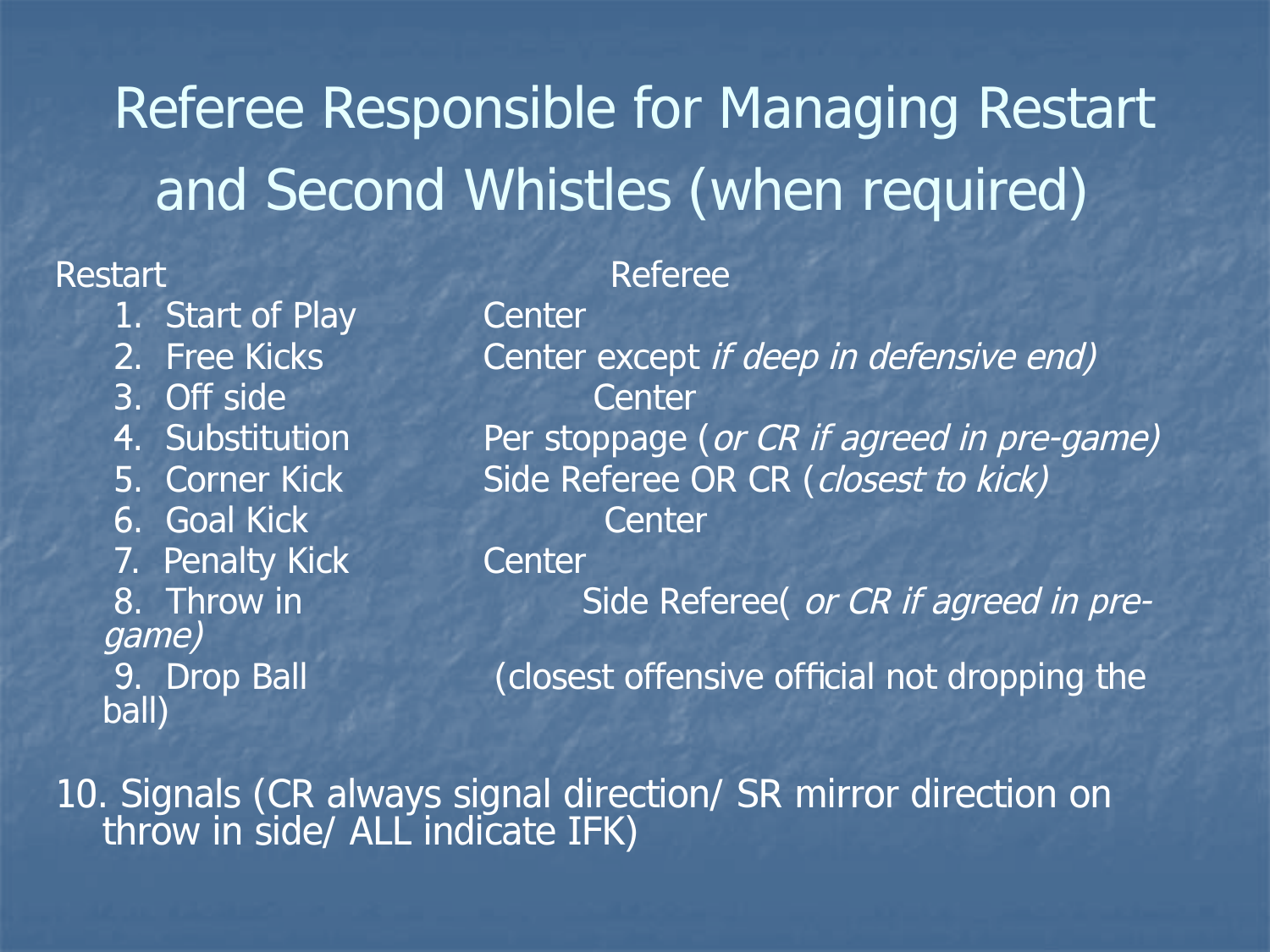

# Referee Responsible for Managing Restart and Second Whistles (when required)
Restart				Referee
	 1.  Start of Play		Center
	 2.  Free Kicks		Center except if deep in defensive end)
	 3.  Off side		          Center
	 4.  Substitution		Per stoppage (or CR if agreed in pre-game)
	 5.  Corner Kick		Side Referee OR CR (closest to kick)
	 6.  Goal Kick		           Center
	 7.  Penalty Kick		Center
	 8.  Throw in		         Side Referee( or CR if agreed in pre-game)
	 9.  Drop Ball                 (closest offensive official not dropping the ball)

10. Signals (CR always signal direction/ SR mirror direction on throw in side/ ALL indicate IFK)